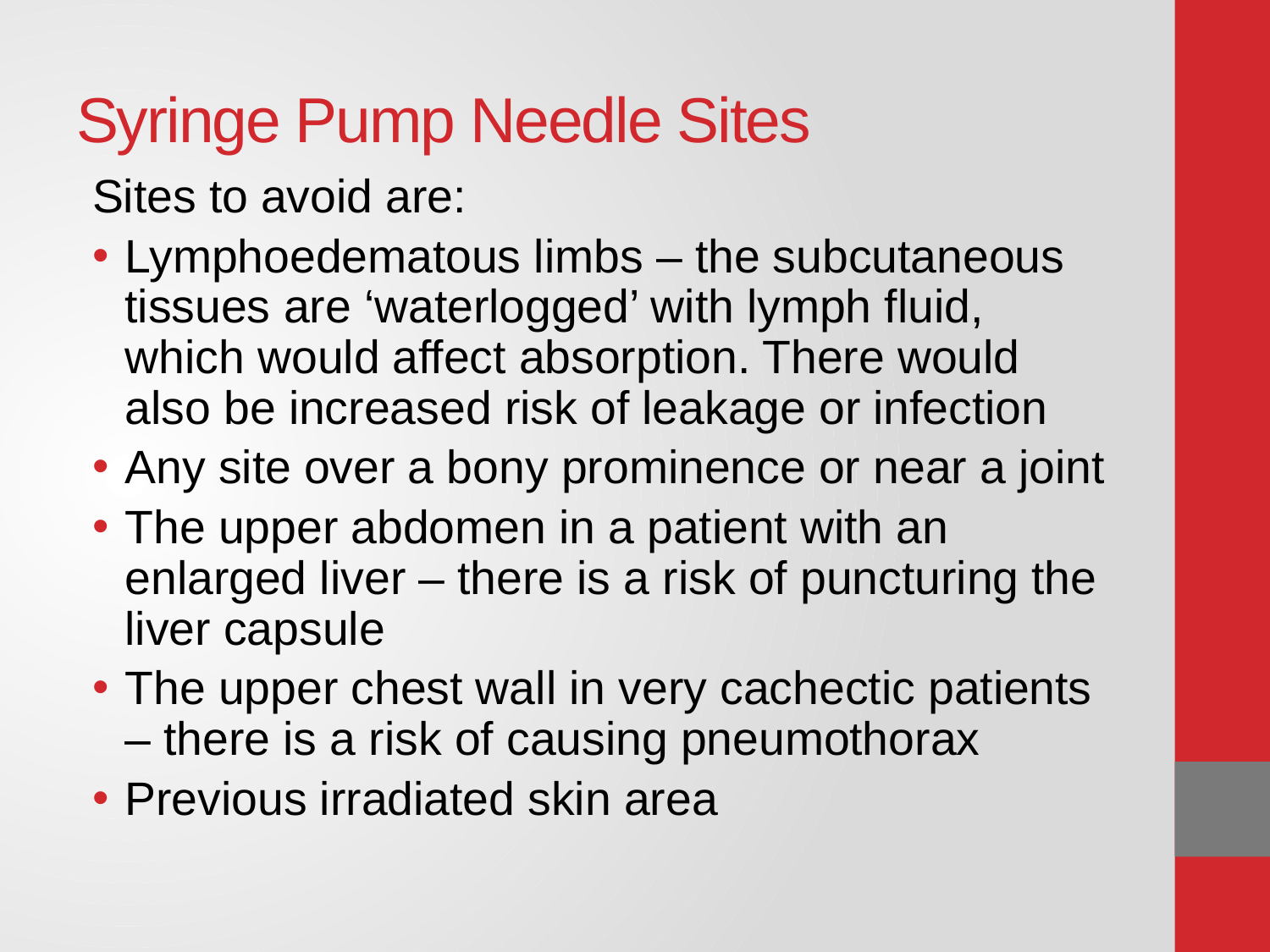

# Syringe Pump Needle Sites
Sites to avoid are:
Lymphoedematous limbs – the subcutaneous tissues are ‘waterlogged’ with lymph fluid, which would affect absorption. There would also be increased risk of leakage or infection
Any site over a bony prominence or near a joint
The upper abdomen in a patient with an enlarged liver – there is a risk of puncturing the liver capsule
The upper chest wall in very cachectic patients – there is a risk of causing pneumothorax
Previous irradiated skin area